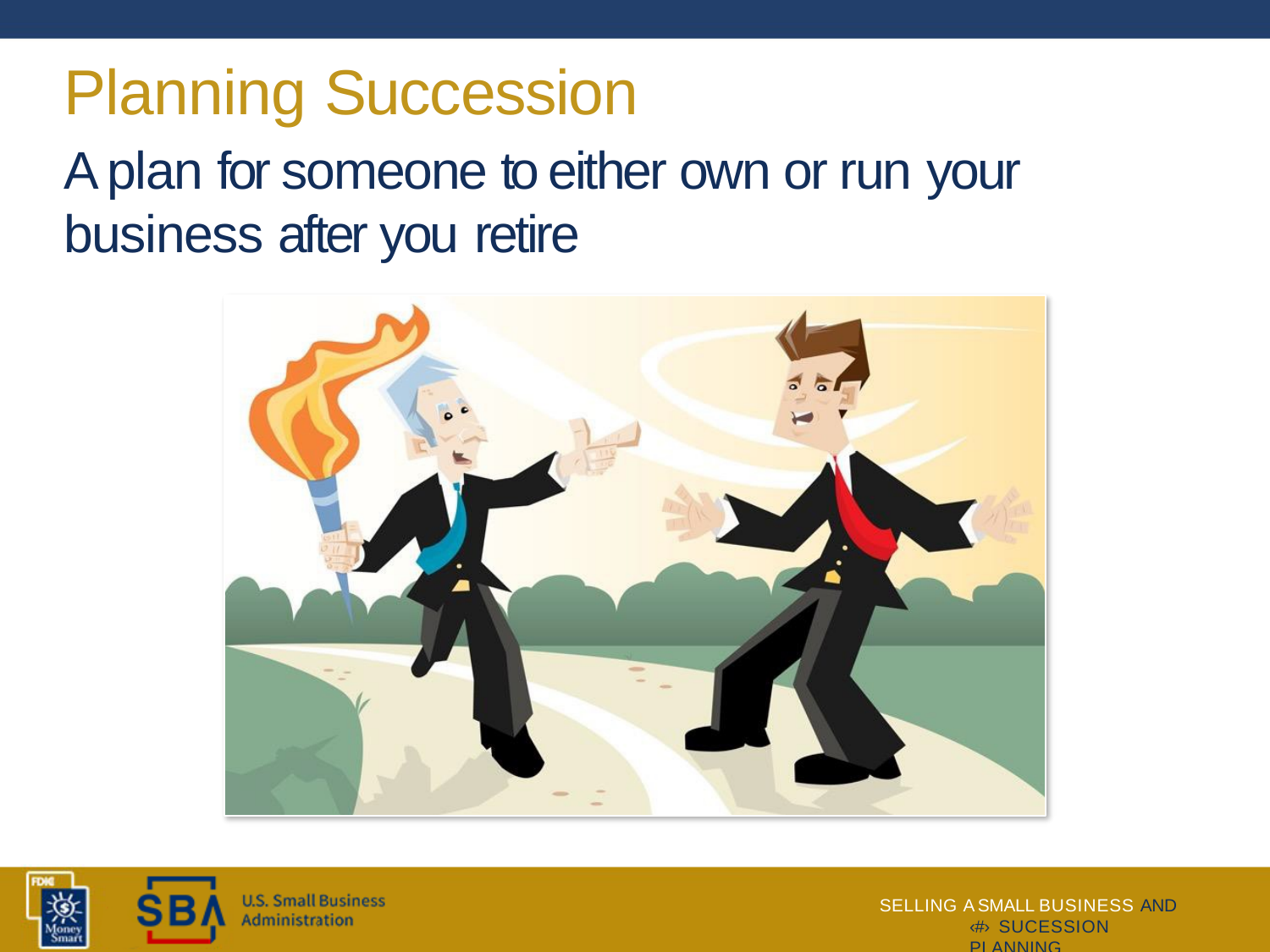

# Planning Succession
A plan for someone to either own or run your  business after you retire

SELLING A SMALL BUSINESS AND ‹#›  SUCESSION PLANNING